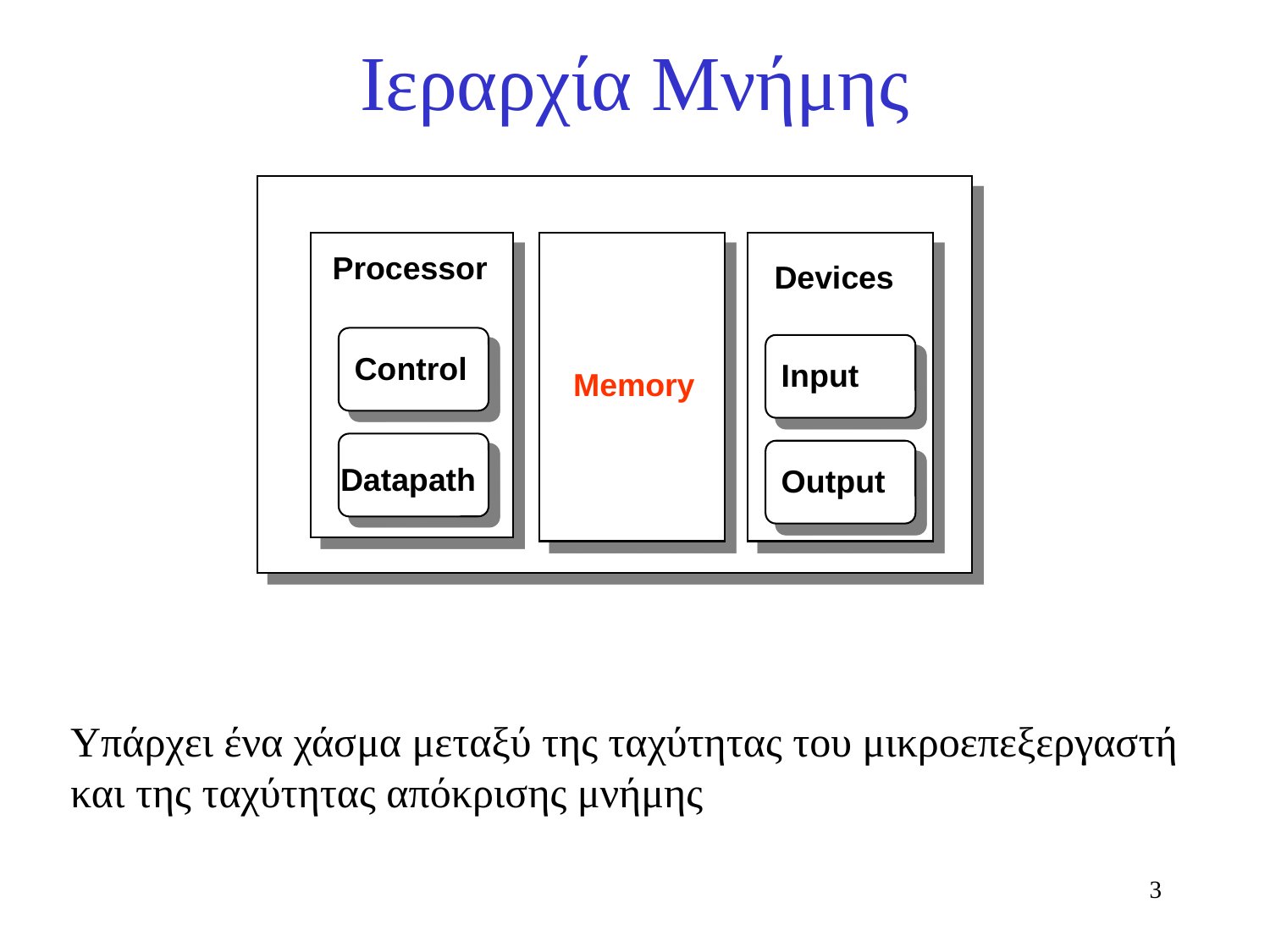

# Ιεραρχία Μνήμης

 Processor
Devices

Control
Input
Memory

Datapath
Output
Υπάρχει ένα χάσμα μεταξύ της ταχύτητας του μικροεπεξεργαστή
και της ταχύτητας απόκρισης μνήμης
3